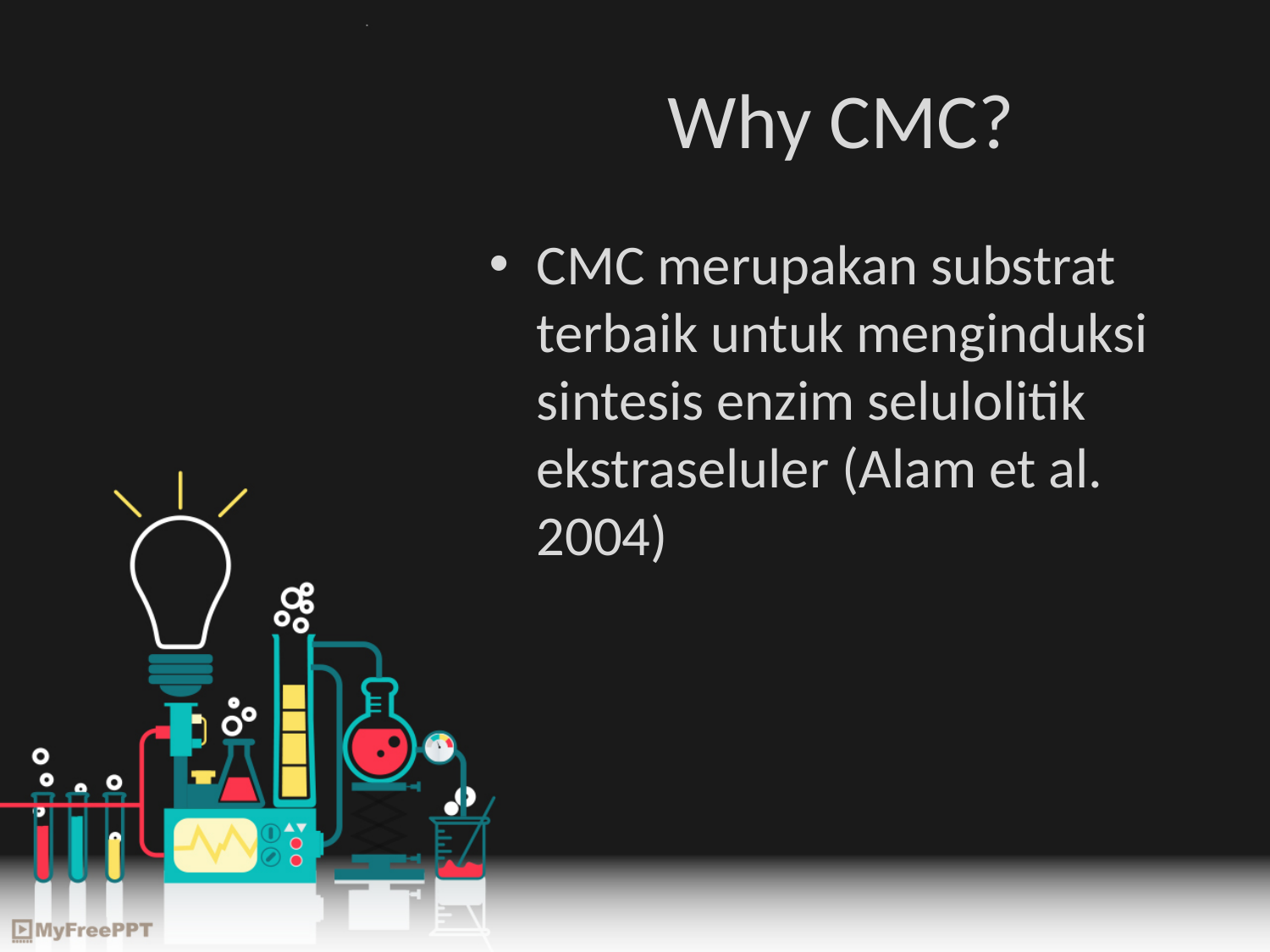

# Why CMC?
CMC merupakan substrat terbaik untuk menginduksi sintesis enzim selulolitik ekstraseluler (Alam et al. 2004)